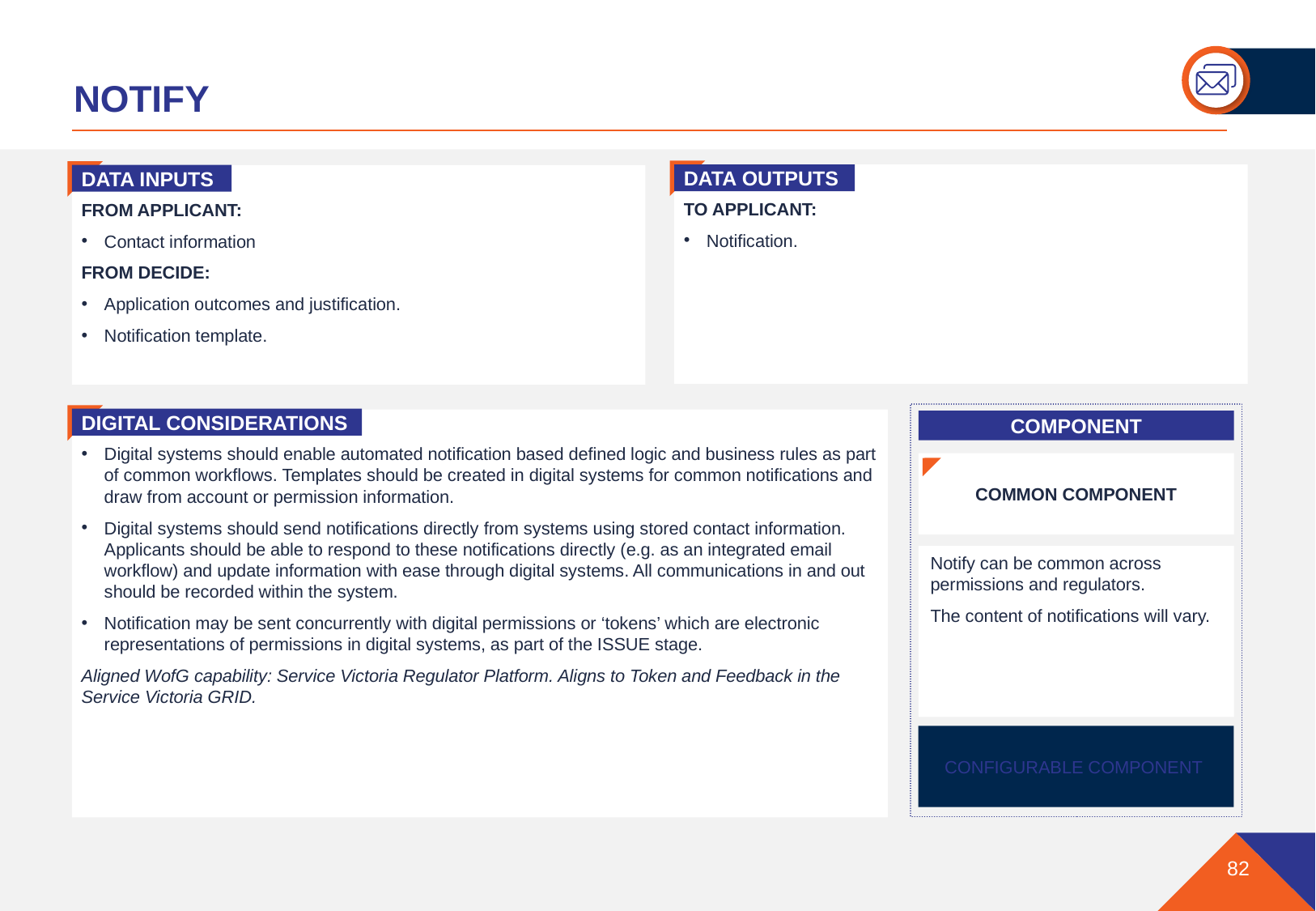

# NOTIFY

DATA OUTPUTS
TO APPLICANT:
Notification.
DATA INPUTS
FROM APPLICANT:
Contact information
FROM DECIDE:
Application outcomes and justification.
Notification template.

DIGITAL CONSIDERATIONS
Digital systems should enable automated notification based defined logic and business rules as part of common workflows. Templates should be created in digital systems for common notifications and draw from account or permission information.
Digital systems should send notifications directly from systems using stored contact information. Applicants should be able to respond to these notifications directly (e.g. as an integrated email workflow) and update information with ease through digital systems. All communications in and out should be recorded within the system.
Notification may be sent concurrently with digital permissions or ‘tokens’ which are electronic representations of permissions in digital systems, as part of the ISSUE stage.
Aligned WofG capability: Service Victoria Regulator Platform. Aligns to Token and Feedback in the Service Victoria GRID.
COMPONENT
COMMON COMPONENT

Notify can be common across permissions and regulators.
The content of notifications will vary.
CONFIGURABLE COMPONENT

82